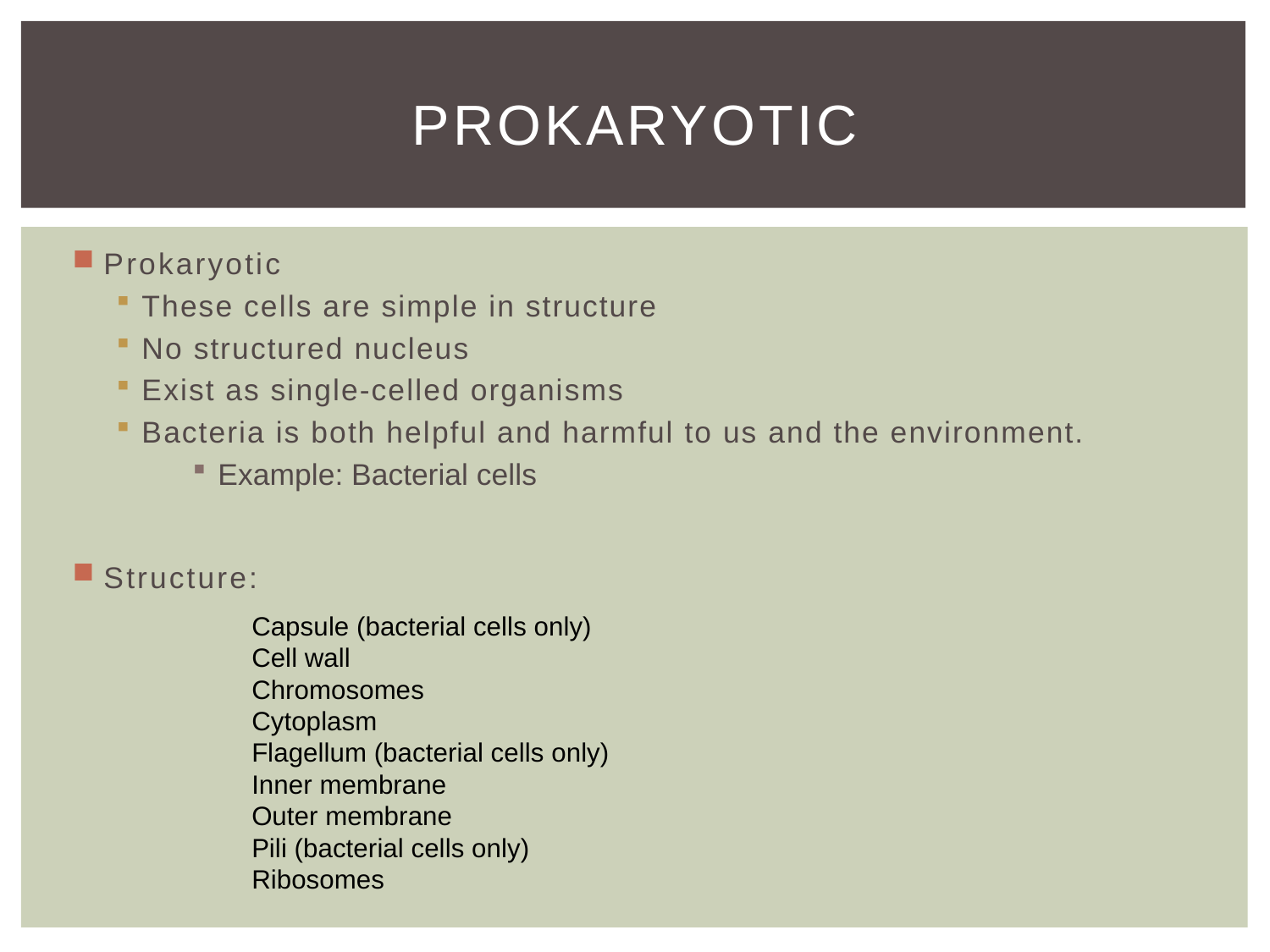

# Prokaryotic
Prokaryotic
These cells are simple in structure
No structured nucleus
Exist as single-celled organisms
Bacteria is both helpful and harmful to us and the environment.
Example: Bacterial cells

Structure:

Capsule (bacterial cells only)
Cell wall
Chromosomes
Cytoplasm
Flagellum (bacterial cells only)
Inner membrane
Outer membrane
Pili (bacterial cells only)
Ribosomes